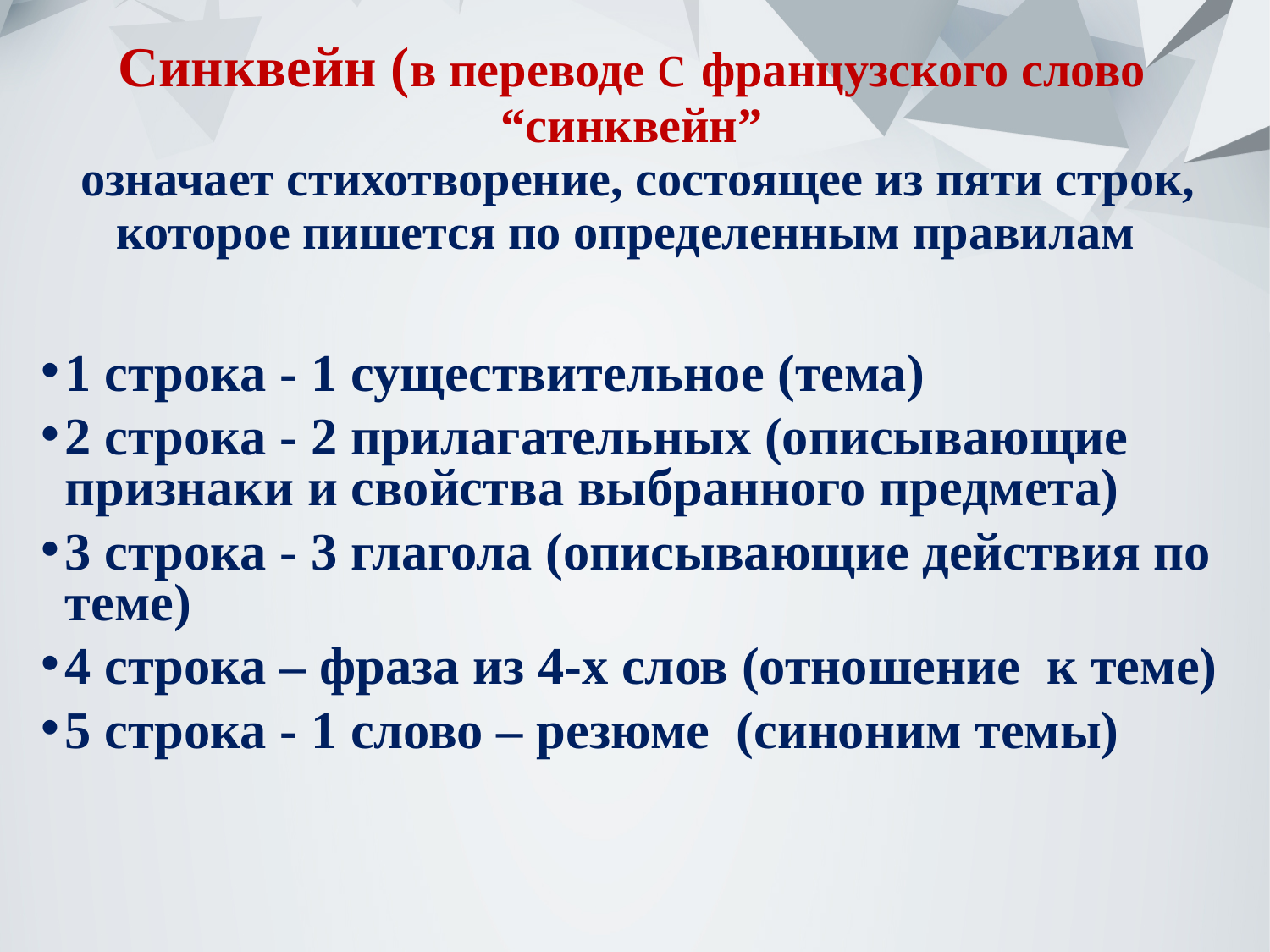

# Синквейн (в переводе с французского слово “синквейн” означает стихотворение, состоящее из пяти строк, которое пишется по определенным правилам

1 строка - 1 существительное (тема)
2 строка - 2 прилагательных (описывающие признаки и свойства выбранного предмета)
3 строка - 3 глагола (описывающие действия по теме)
4 строка – фраза из 4-х слов (отношение  к теме)
5 строка - 1 слово – резюме  (синоним темы)